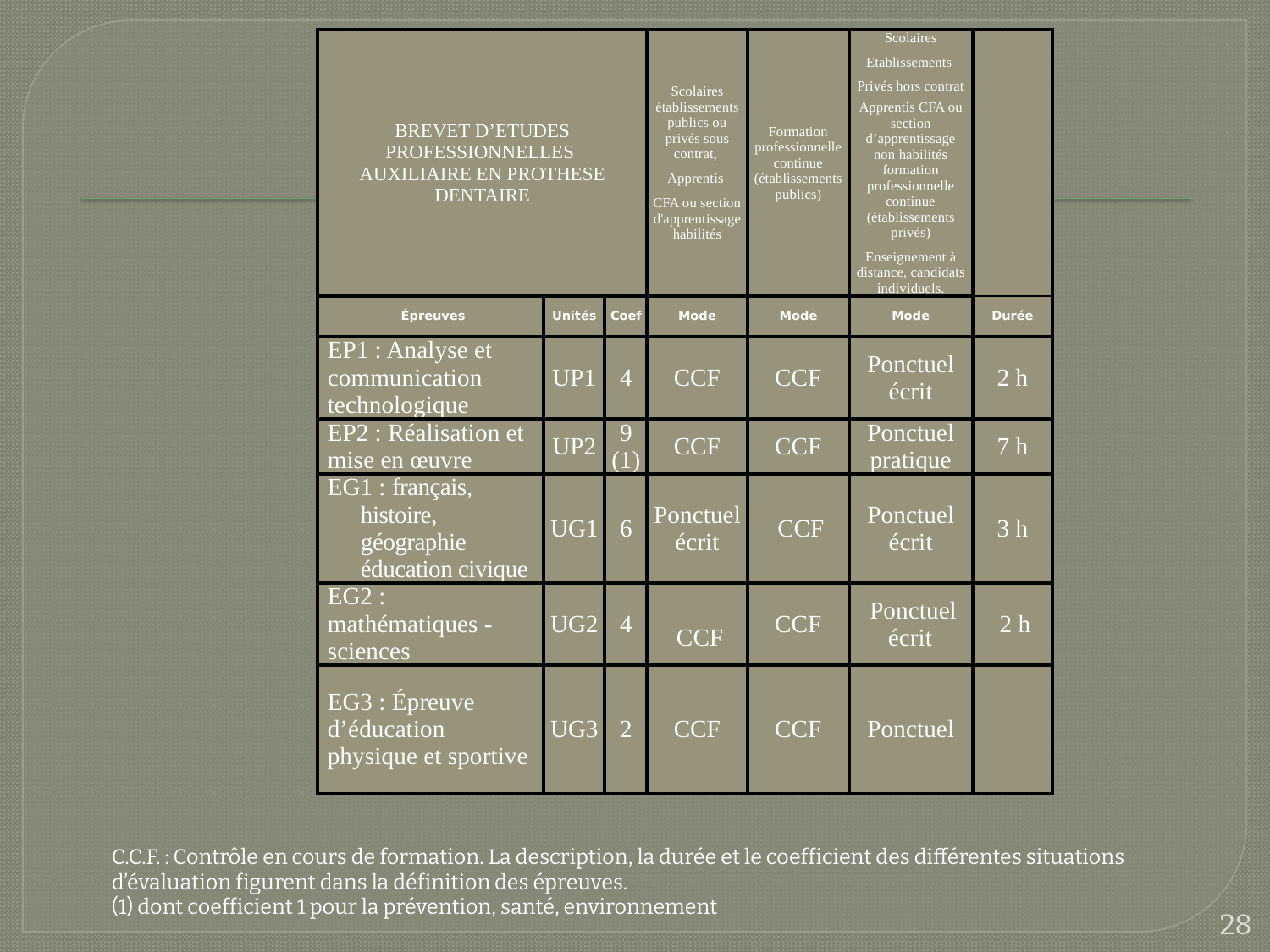

| BREVET D’ETUDES PROFESSIONNELLES AUXILIAIRE EN PROTHESE DENTAIRE |  |  | Scolaires établissements publics ou privés sous contrat, Apprentis CFA ou section d'apprentissage habilités | Formation professionnelle continue (établissements publics) | Scolaires Etablissements Privés hors contrat Apprentis CFA ou section d’apprentissage non habilités formation professionnelle continue (établissements privés) Enseignement à distance, candidats individuels. |  |
| --- | --- | --- | --- | --- | --- | --- |
| Épreuves | Unités | Coef | Mode | Mode | Mode | Durée |
| EP1 : Analyse et communication technologique | UP1 | 4 | CCF | CCF | Ponctuel écrit | 2 h |
| EP2 : Réalisation et mise en œuvre | UP2 | 9 (1) | CCF | CCF | Ponctuel pratique | 7 h |
| EG1 : français, histoire, géographie éducation civique | UG1 | 6 | Ponctuel écrit | CCF | Ponctuel écrit | 3 h |
| EG2 : mathématiques - sciences | UG2 | 4 | CCF | CCF | Ponctuel écrit | 2 h |
| EG3 : Épreuve d’éducation physique et sportive | UG3 | 2 | CCF | CCF | Ponctuel |  |
C.C.F. : Contrôle en cours de formation. La description, la durée et le coefficient des différentes situations d’évaluation figurent dans la définition des épreuves.
(1) dont coefficient 1 pour la prévention, santé, environnement

28